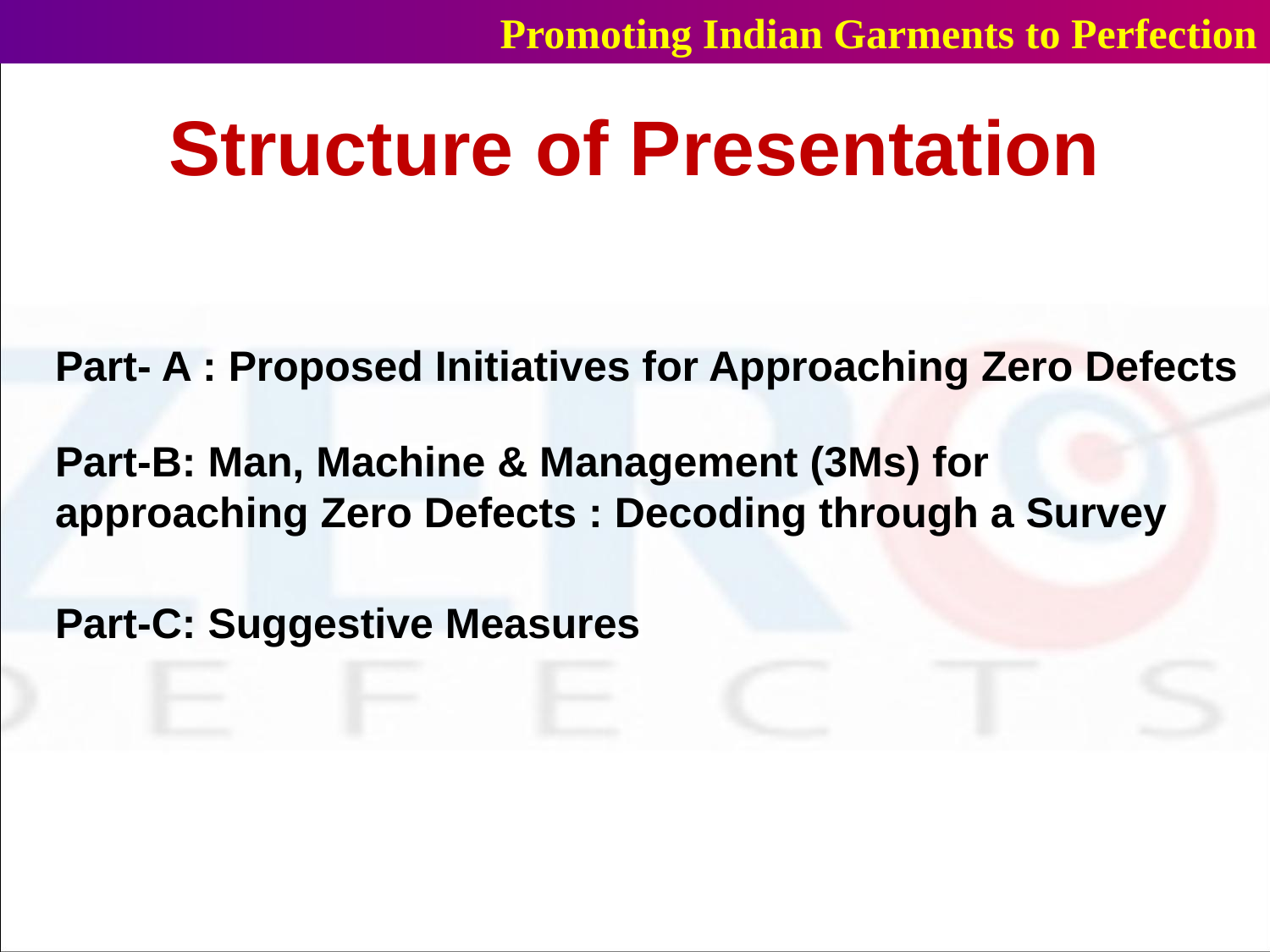

Promoting Indian Garments to Perfection
# Structure of Presentation
Part- A : Proposed Initiatives for Approaching Zero Defects

Part-B: Man, Machine & Management (3Ms) for  approaching Zero Defects : Decoding through a Survey

Part-C: Suggestive Measures